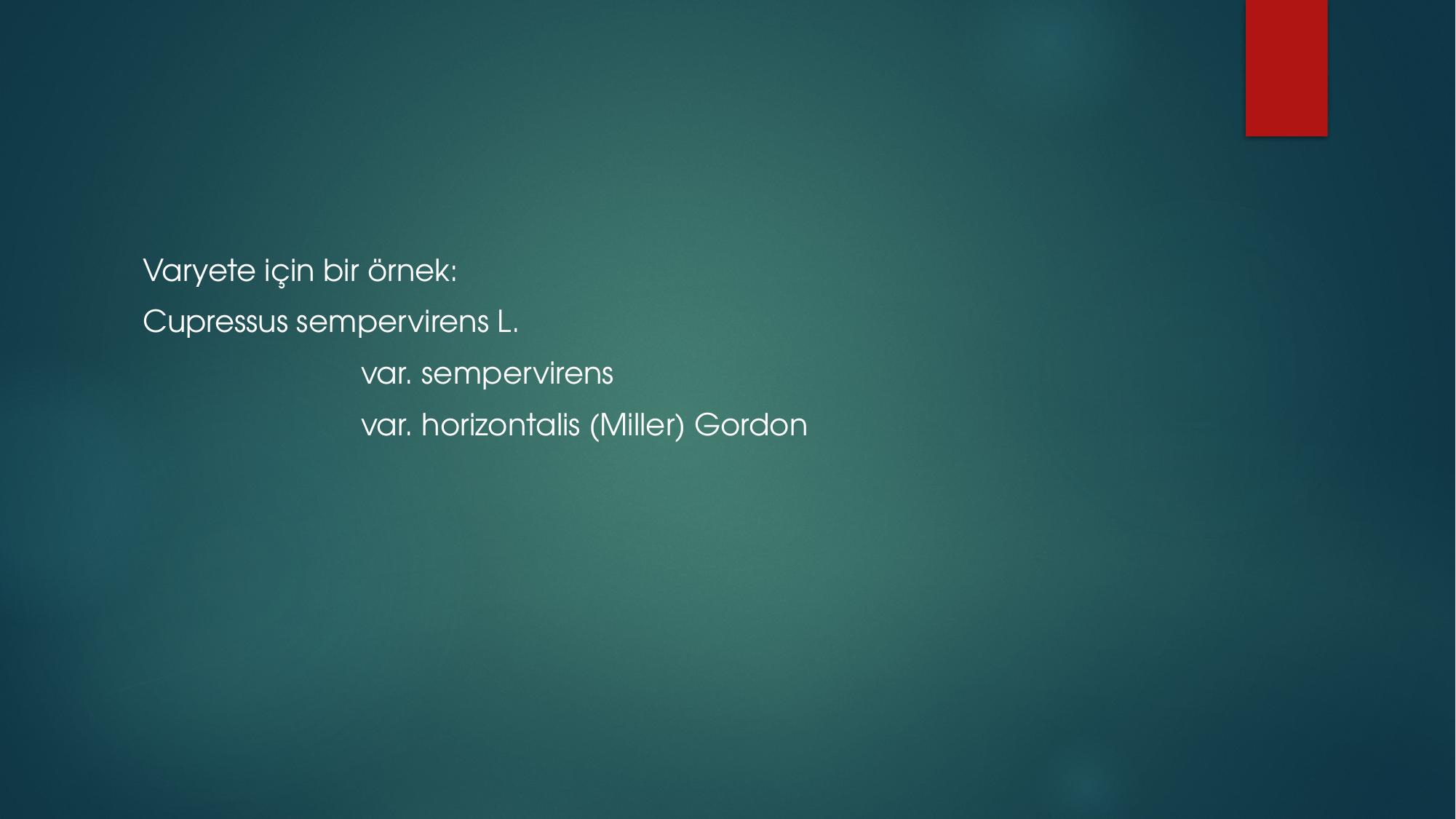

#
Varyete için bir örnek:
Cupressus sempervirens L.
		var. sempervirens
		var. horizontalis (Miller) Gordon